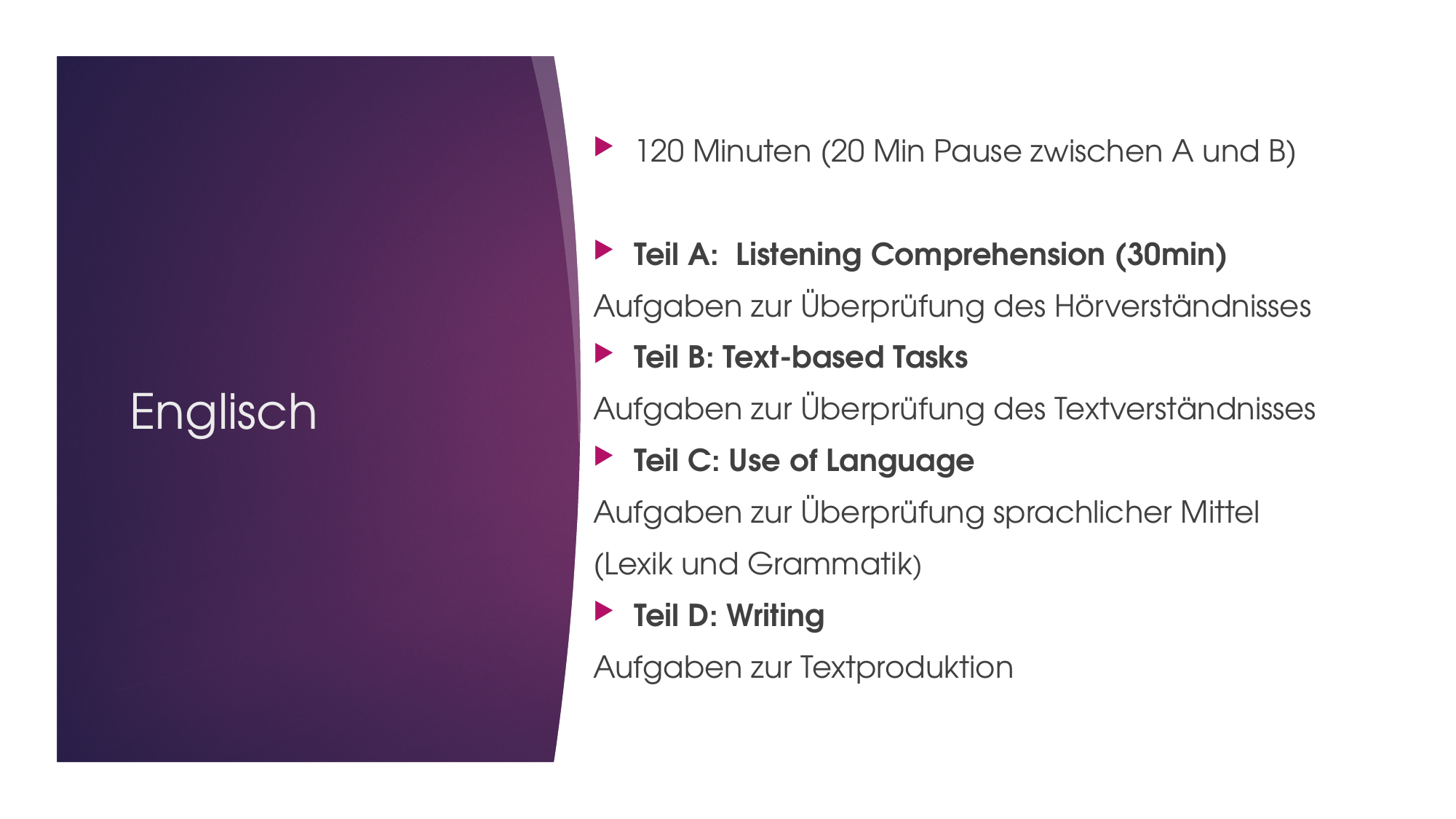

120 Minuten (20 Min Pause zwischen A und B)

Teil A:  Listening Comprehension (30min)
Aufgaben zur Überprüfung des Hörverständnisses
Teil B: Text-based Tasks
Aufgaben zur Überprüfung des Textverständnisses
Teil C: Use of Language
Aufgaben zur Überprüfung sprachlicher Mittel
(Lexik und Grammatik)
Teil D: Writing
Aufgaben zur Textproduktion
# Englisch